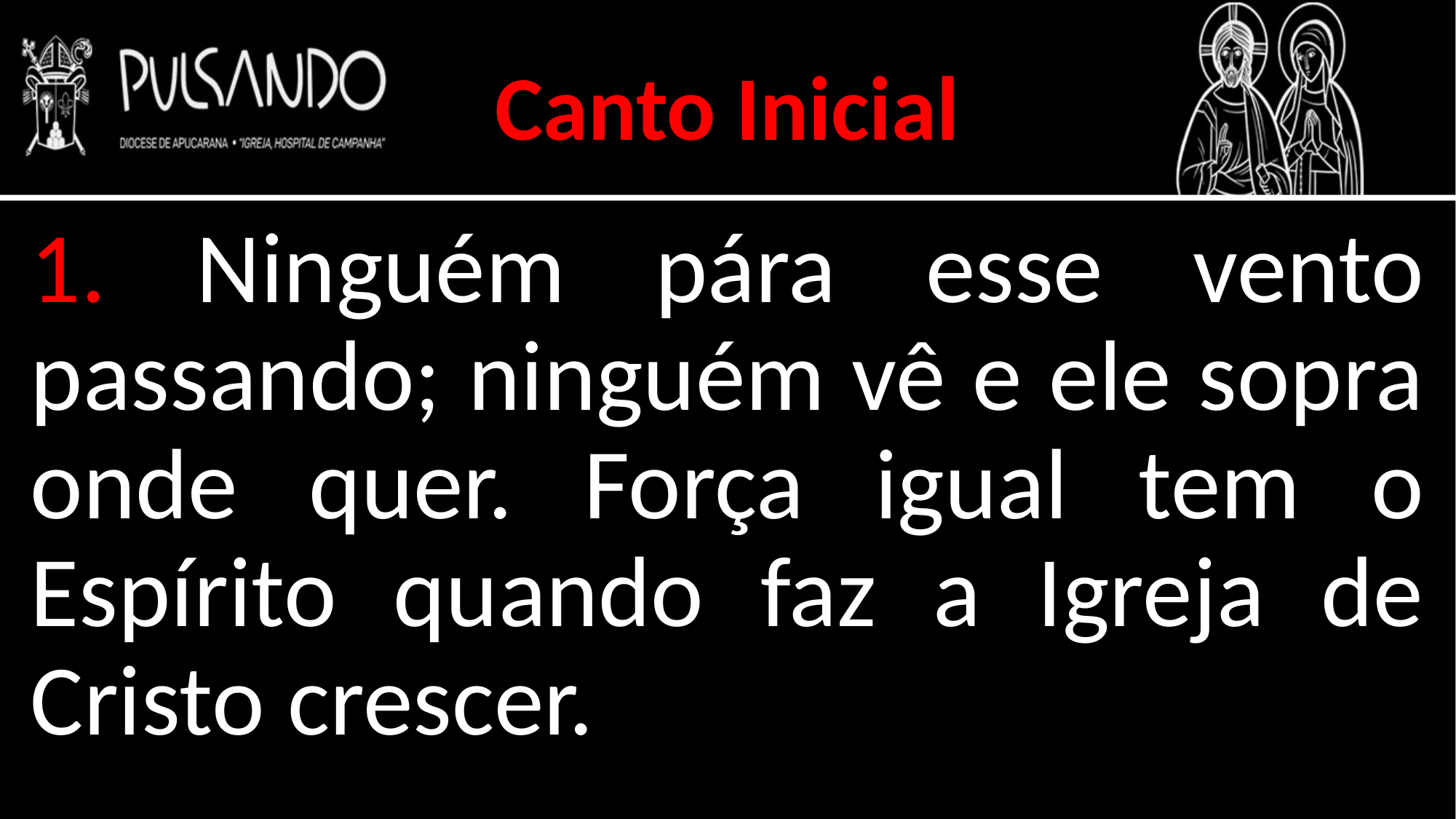

Canto Inicial
1. Ninguém pára esse vento passando; ninguém vê e ele sopra onde quer. Força igual tem o Espírito quando faz a Igreja de Cristo crescer.